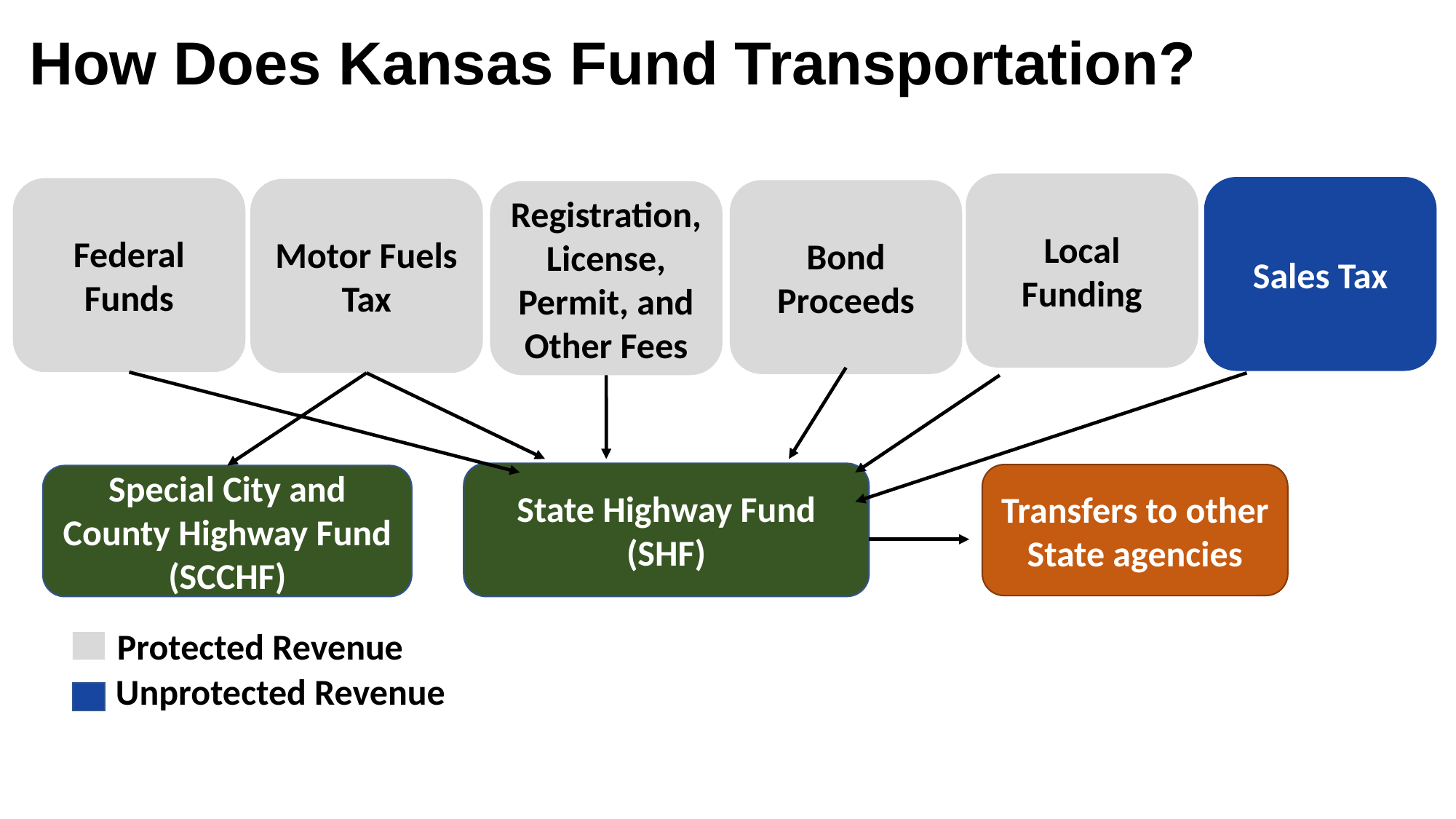

How Does Kansas Fund Transportation?
Local Funding
Sales Tax
Federal Funds
Motor Fuels Tax
Bond Proceeds
Registration, License, Permit, and Other Fees
State Highway Fund (SHF)
Transfers to other State agencies
Special City and County Highway Fund
(SCCHF)
Protected Revenue

Unprotected Revenue